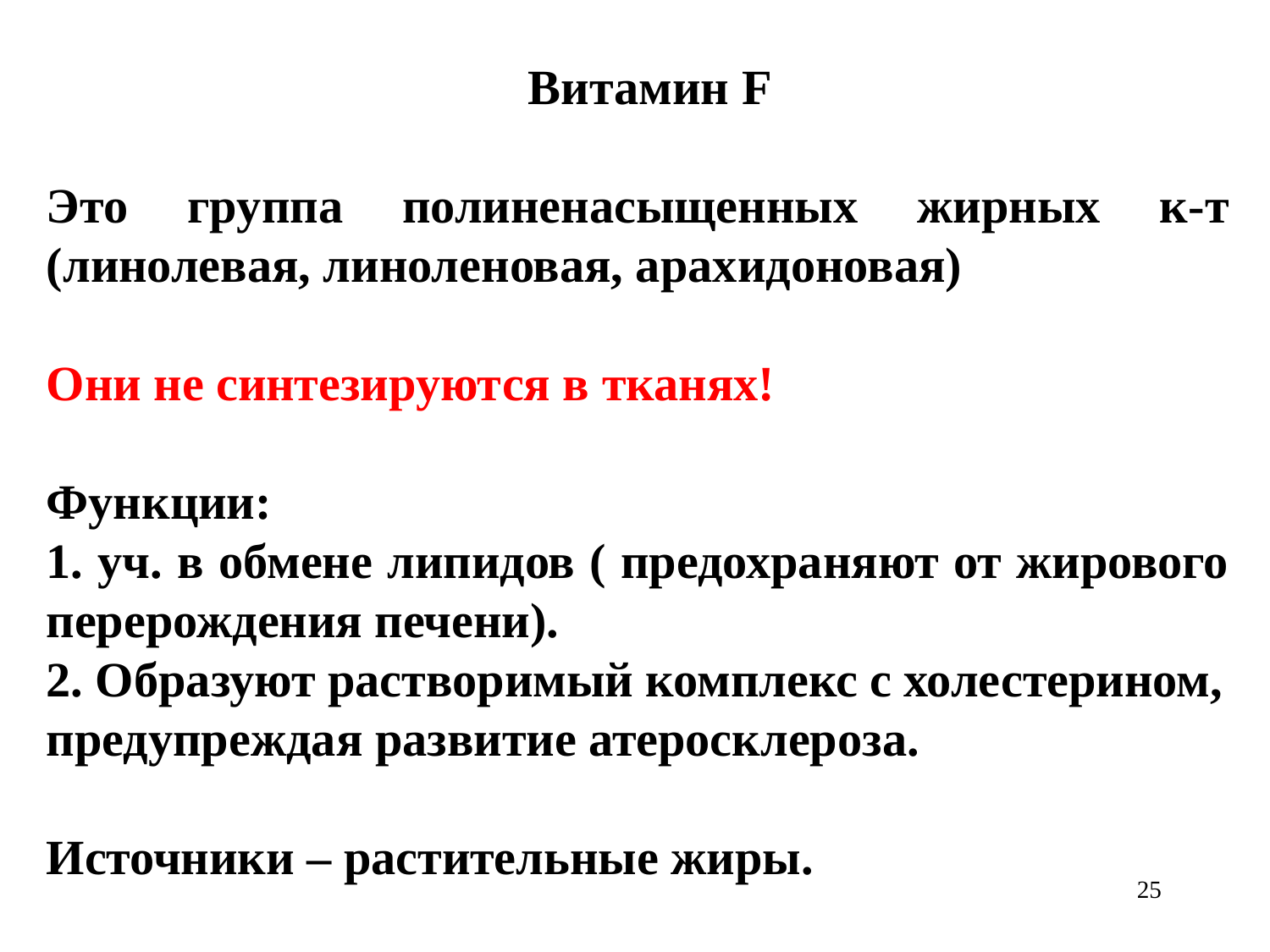

Витамин F

Это группа полиненасыщенных жирных к-т (линолевая, линоленовая, арахидоновая)

Они не синтезируются в тканях!

Функции:
1. уч. в обмене липидов ( предохраняют от жирового перерождения печени).
2. Образуют растворимый комплекс с холестерином,
предупреждая развитие атеросклероза.

Источники – растительные жиры.
25